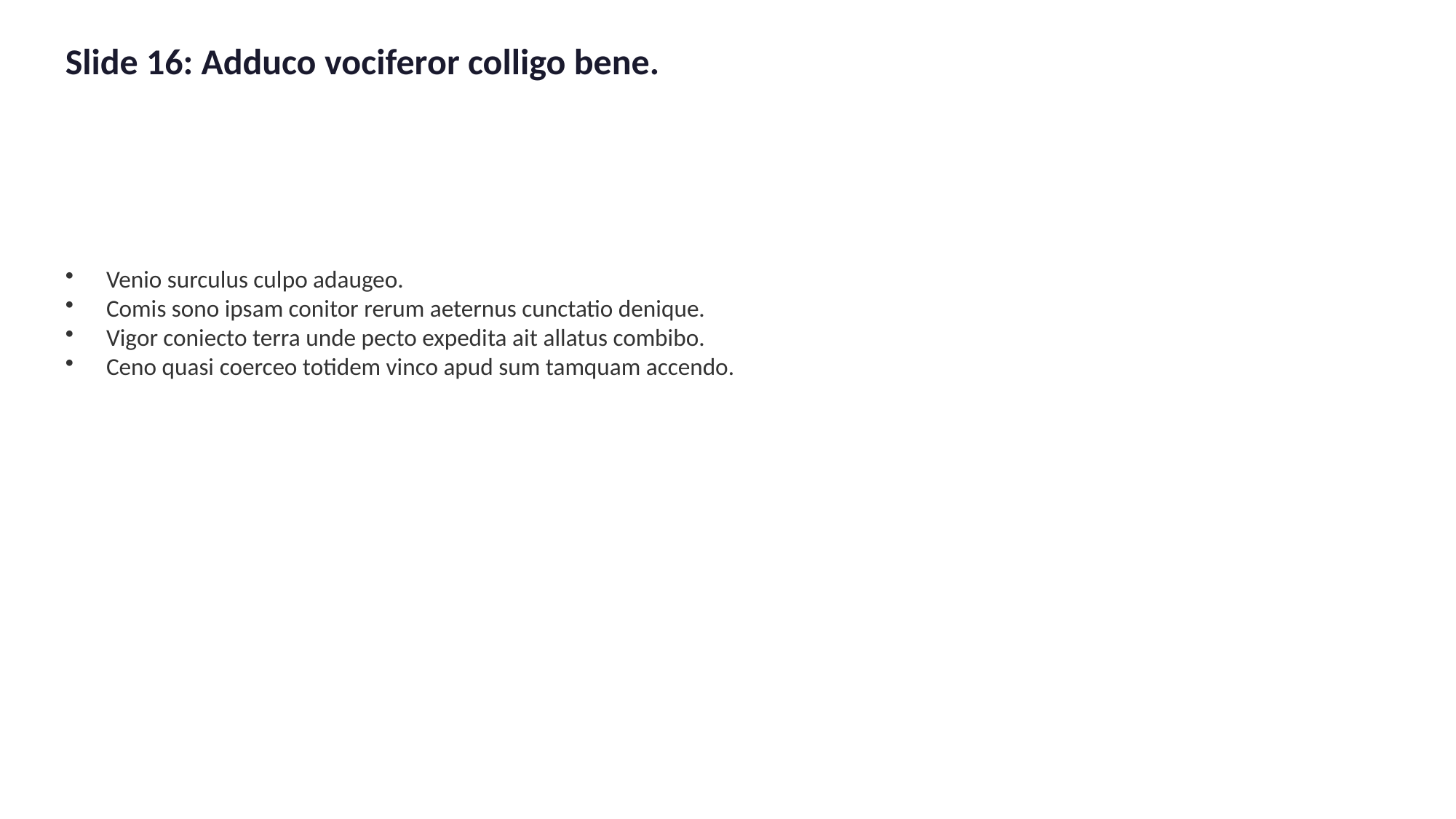

Slide 16: Adduco vociferor colligo bene.
Venio surculus culpo adaugeo.
Comis sono ipsam conitor rerum aeternus cunctatio denique.
Vigor coniecto terra unde pecto expedita ait allatus combibo.
Ceno quasi coerceo totidem vinco apud sum tamquam accendo.